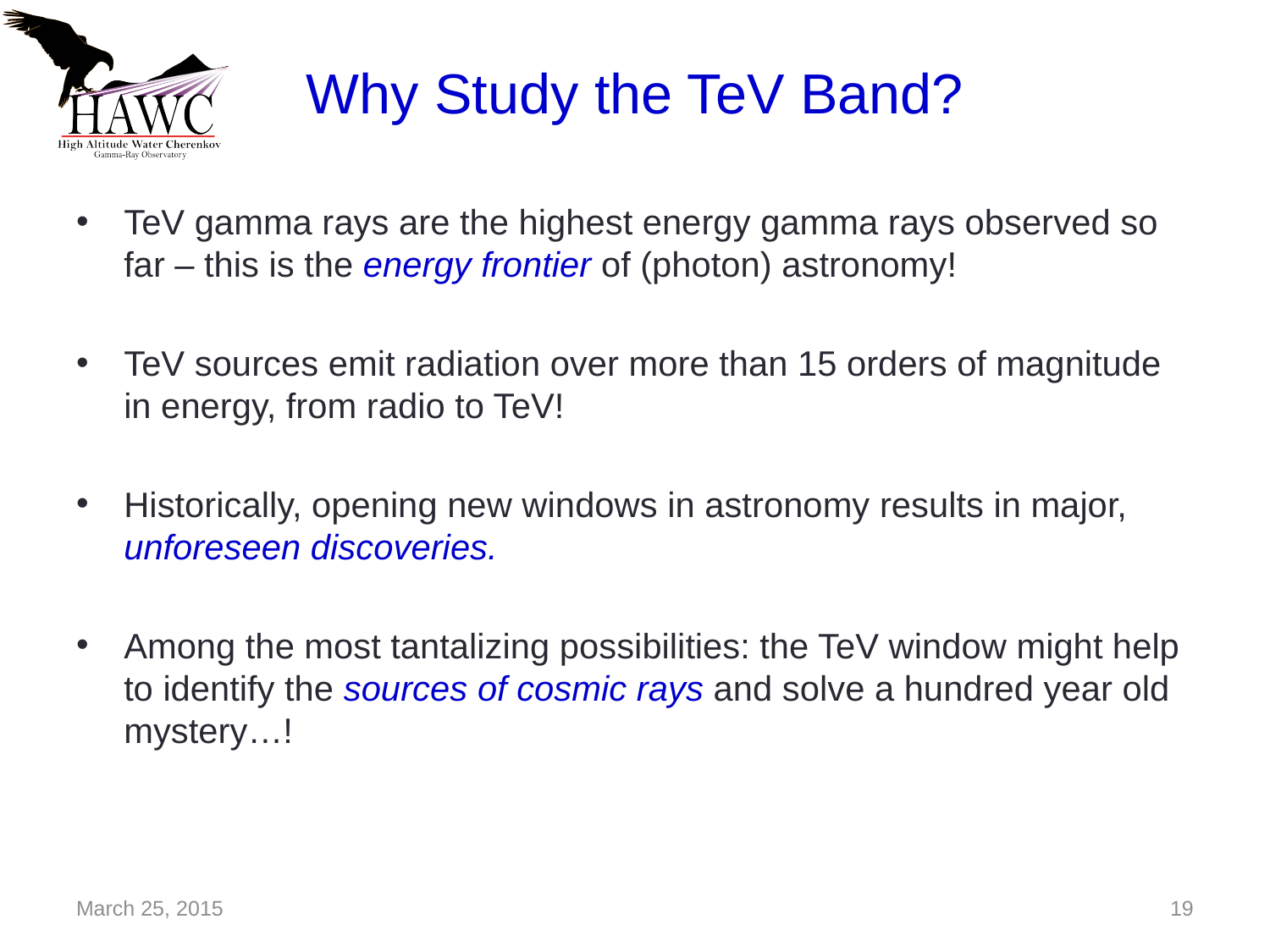

# Why Study the TeV Band?
TeV gamma rays are the highest energy gamma rays observed so far – this is the energy frontier of (photon) astronomy!

TeV sources emit radiation over more than 15 orders of magnitude in energy, from radio to TeV!

Historically, opening new windows in astronomy results in major, unforeseen discoveries.

Among the most tantalizing possibilities: the TeV window might help to identify the sources of cosmic rays and solve a hundred year old mystery…!
March 25, 2015
19